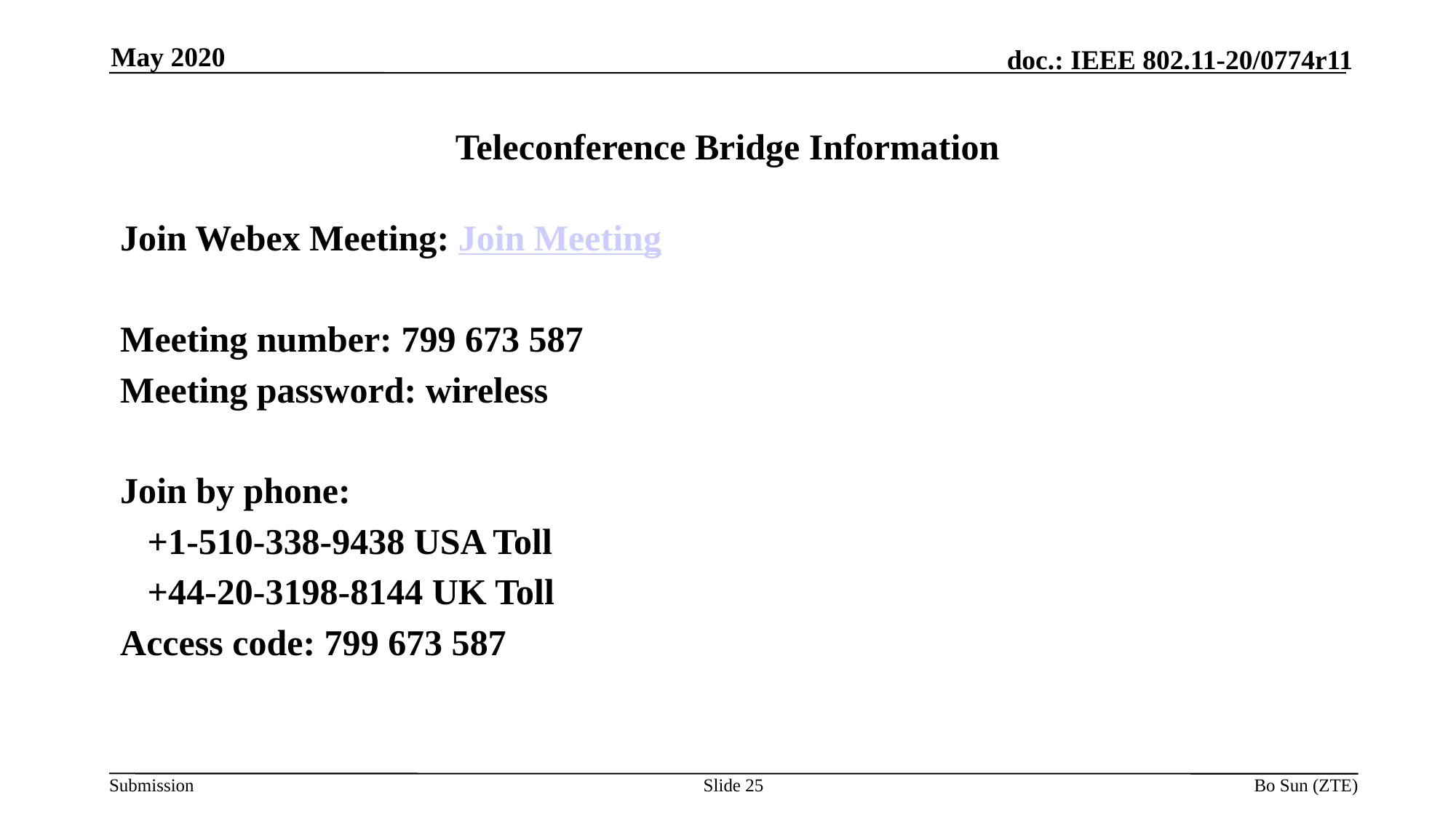

Bo Sun (ZTE)
May 2020
# Teleconference Bridge Information
Join Webex Meeting: Join Meeting

Meeting number: 799 673 587
Meeting password: wireless

Join by phone:
   +1-510-338-9438 USA Toll
   +44-20-3198-8144 UK Toll
Access code: 799 673 587
Slide 25